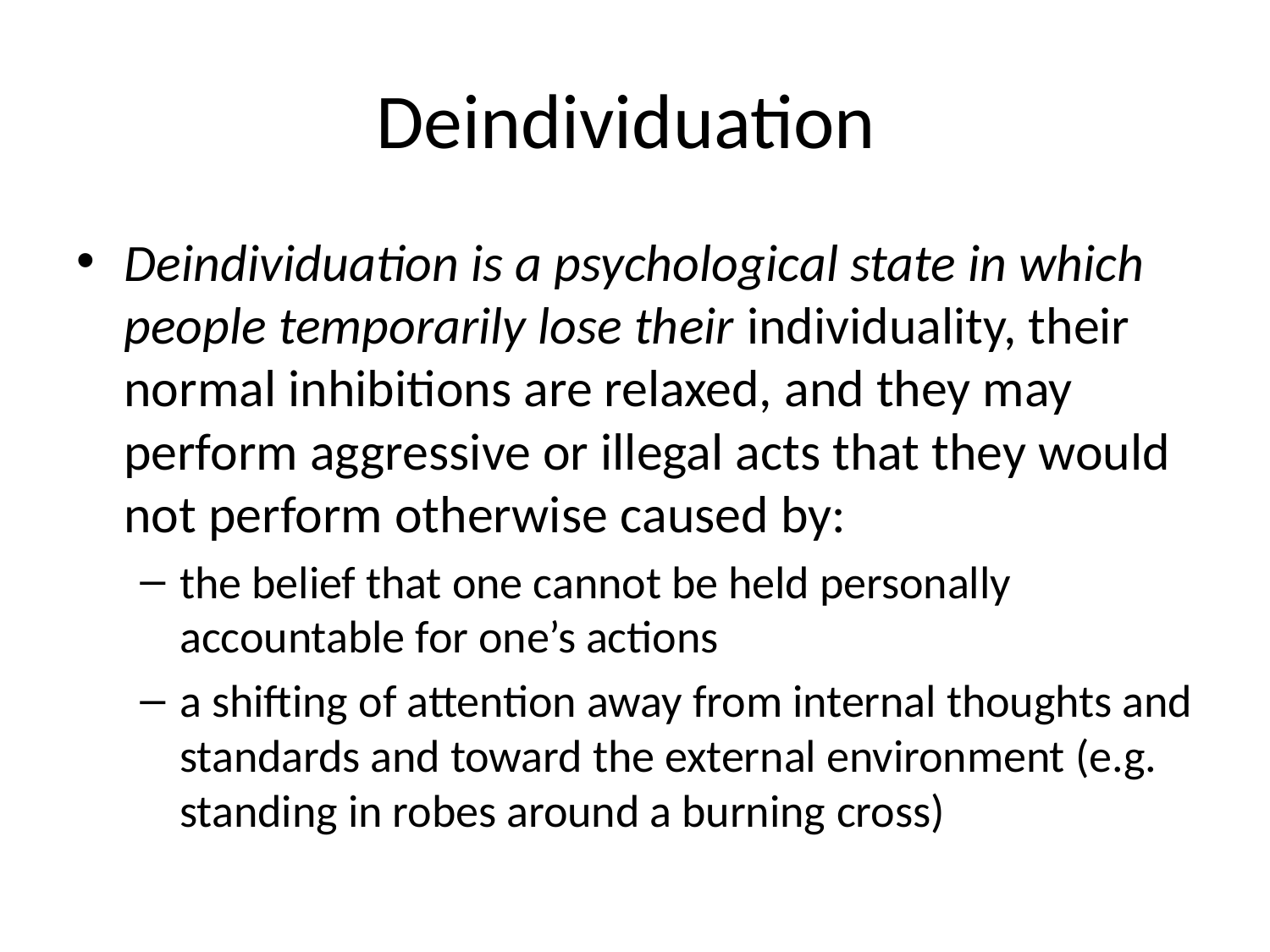

# Deindividuation
Deindividuation is a psychological state in which people temporarily lose their individuality, their normal inhibitions are relaxed, and they may perform aggressive or illegal acts that they would not perform otherwise caused by:
the belief that one cannot be held personally accountable for one’s actions
a shifting of attention away from internal thoughts and standards and toward the external environment (e.g. standing in robes around a burning cross)